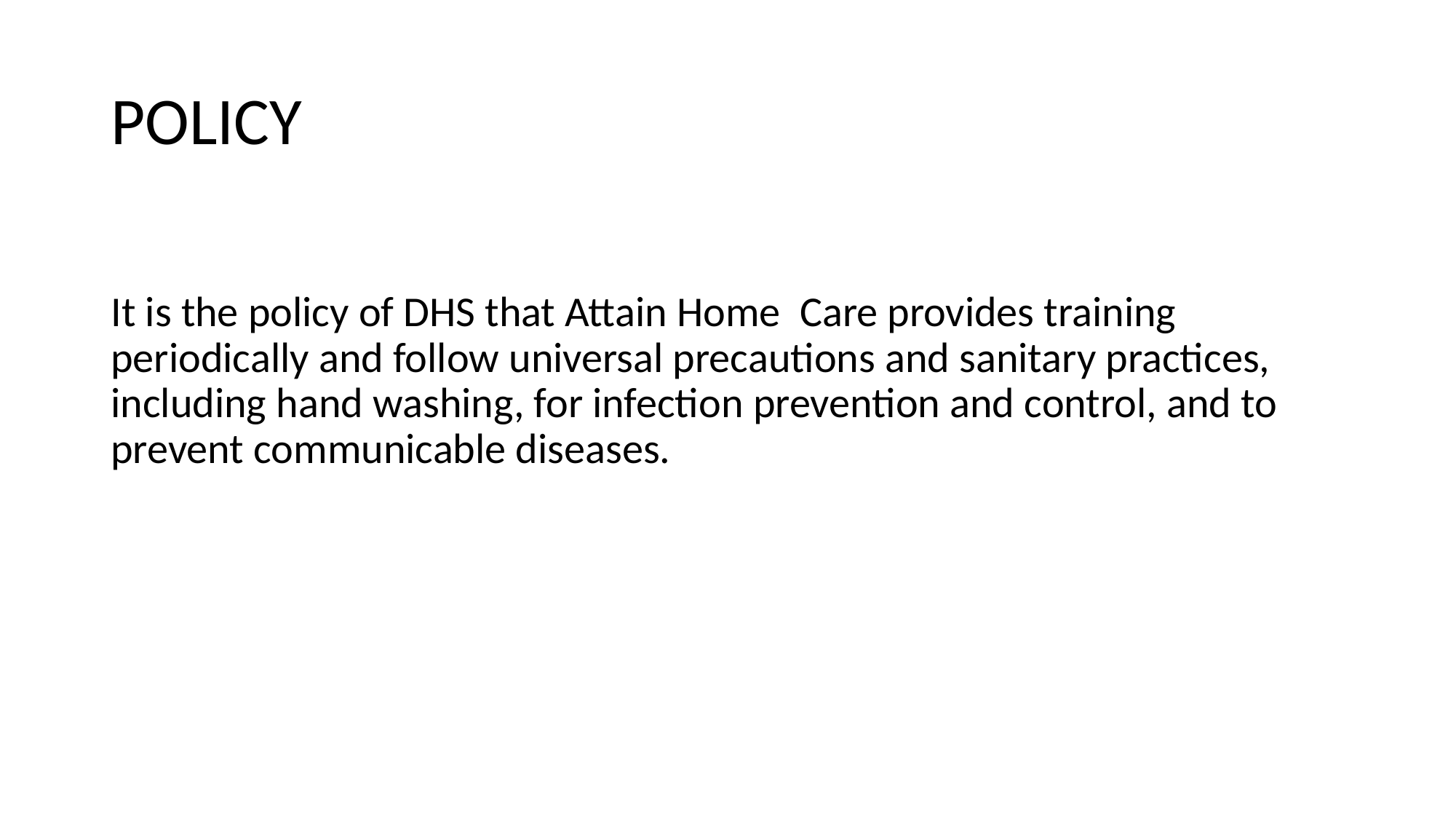

# POLICY

It is the policy of DHS that Attain Home  Care provides training periodically and follow universal precautions and sanitary practices, including hand washing, for infection prevention and control, and to prevent communicable diseases.